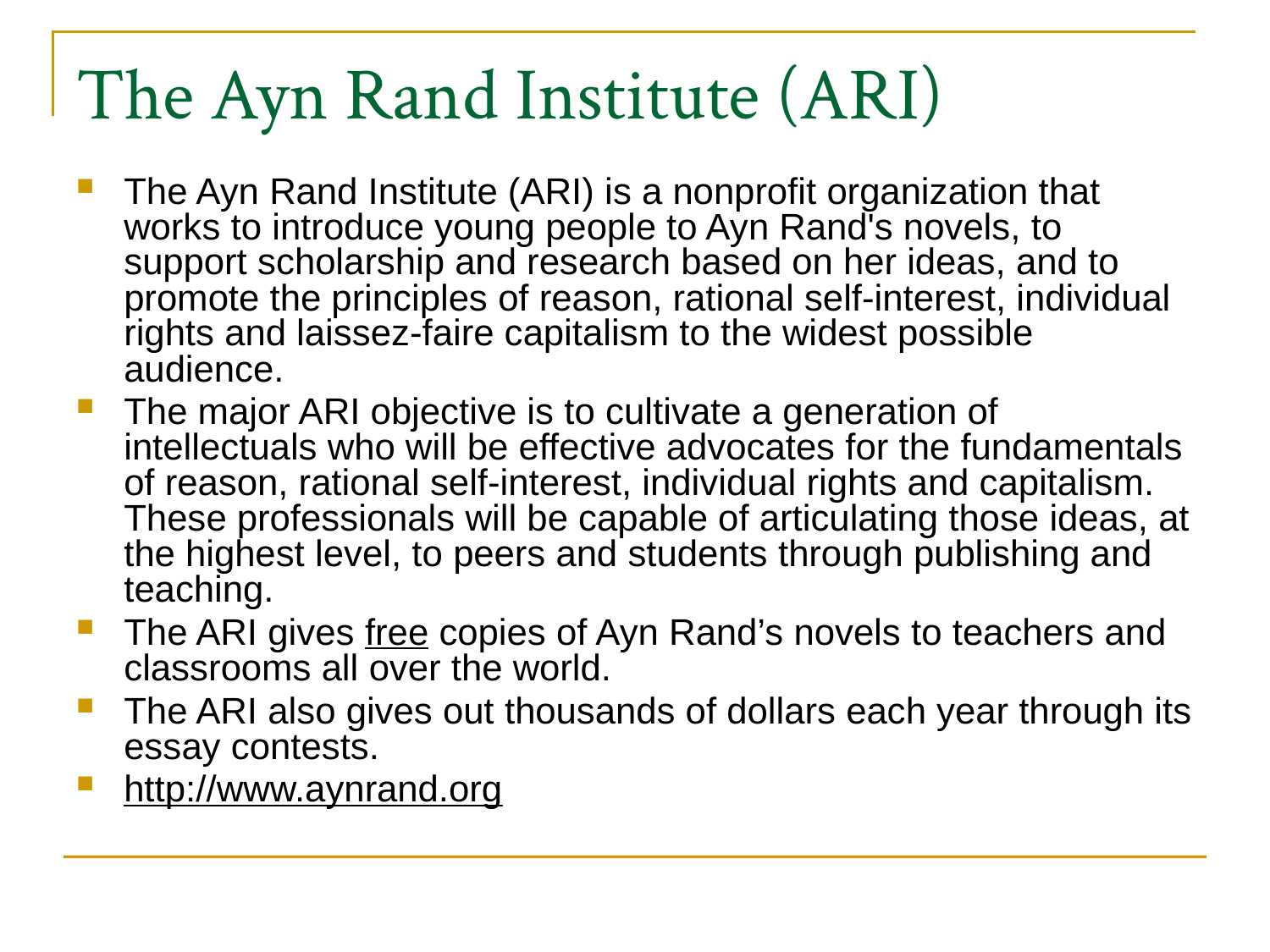

# The Ayn Rand Institute (ARI)
The Ayn Rand Institute (ARI) is a nonprofit organization that works to introduce young people to Ayn Rand's novels, to support scholarship and research based on her ideas, and to promote the principles of reason, rational self-interest, individual rights and laissez-faire capitalism to the widest possible audience.
The major ARI objective is to cultivate a generation of intellectuals who will be effective advocates for the fundamentals of reason, rational self-interest, individual rights and capitalism. These professionals will be capable of articulating those ideas, at the highest level, to peers and students through publishing and teaching.
The ARI gives free copies of Ayn Rand’s novels to teachers and classrooms all over the world.
The ARI also gives out thousands of dollars each year through its essay contests.
http://www.aynrand.org